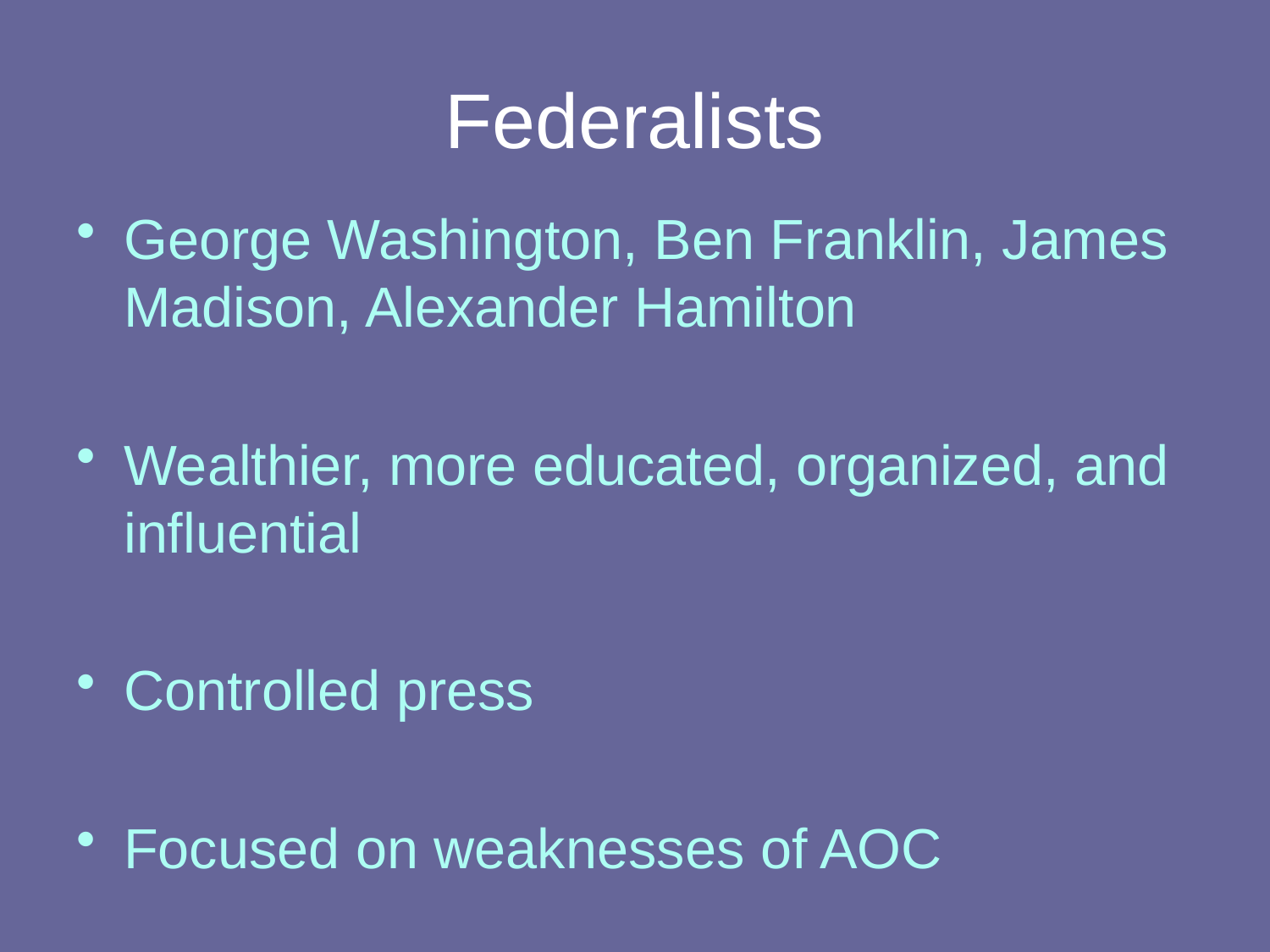

# Federalists
George Washington, Ben Franklin, James Madison, Alexander Hamilton

Wealthier, more educated, organized, and influential

Controlled press

Focused on weaknesses of AOC